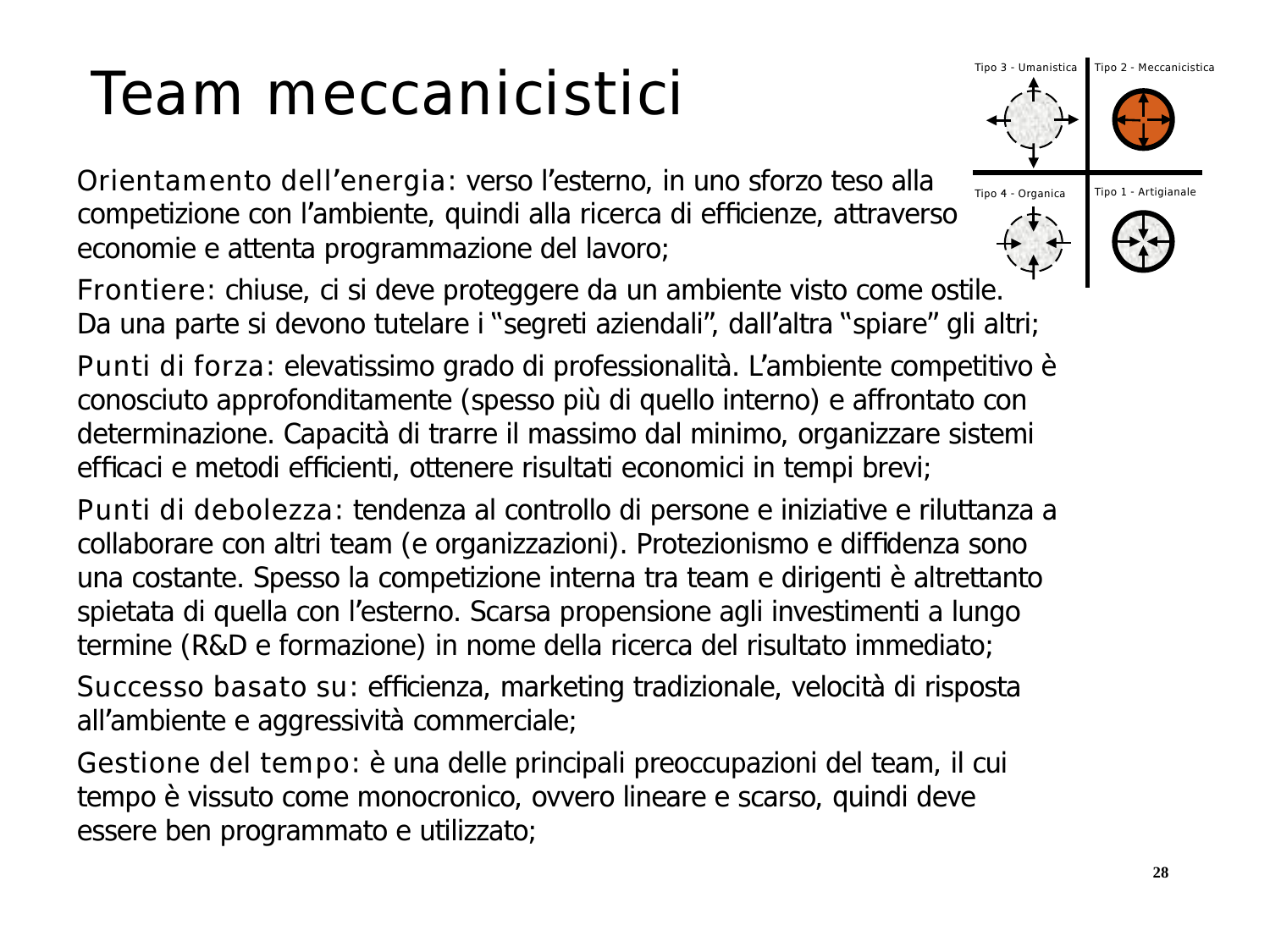

Team meccanicistici
Tipo 3 - Umanistica
Tipo 2 - Meccanicistica

Orientamento dell’energia: verso l’esterno, in uno sforzo teso alla competizione con l’ambiente, quindi alla ricerca di efficienze, attraverso economie e attenta programmazione del lavoro;
Frontiere: chiuse, ci si deve proteggere da un ambiente visto come ostile.
Da una parte si devono tutelare i “segreti aziendali”, dall’altra “spiare” gli altri;
Punti di forza: elevatissimo grado di professionalità. L’ambiente competitivo è conosciuto approfonditamente (spesso più di quello interno) e affrontato con determinazione. Capacità di trarre il massimo dal minimo, organizzare sistemi efficaci e metodi efficienti, ottenere risultati economici in tempi brevi;
Punti di debolezza: tendenza al controllo di persone e iniziative e riluttanza a collaborare con altri team (e organizzazioni). Protezionismo e diffidenza sono una costante. Spesso la competizione interna tra team e dirigenti è altrettanto spietata di quella con l’esterno. Scarsa propensione agli investimenti a lungo termine (R&D e formazione) in nome della ricerca del risultato immediato;
Successo basato su: efficienza, marketing tradizionale, velocità di risposta all’ambiente e aggressività commerciale;
Gestione del tempo: è una delle principali preoccupazioni del team, il cui tempo è vissuto come monocronico, ovvero lineare e scarso, quindi deve essere ben programmato e utilizzato;
Tipo 1 - Artigianale
Tipo 4 - Organica